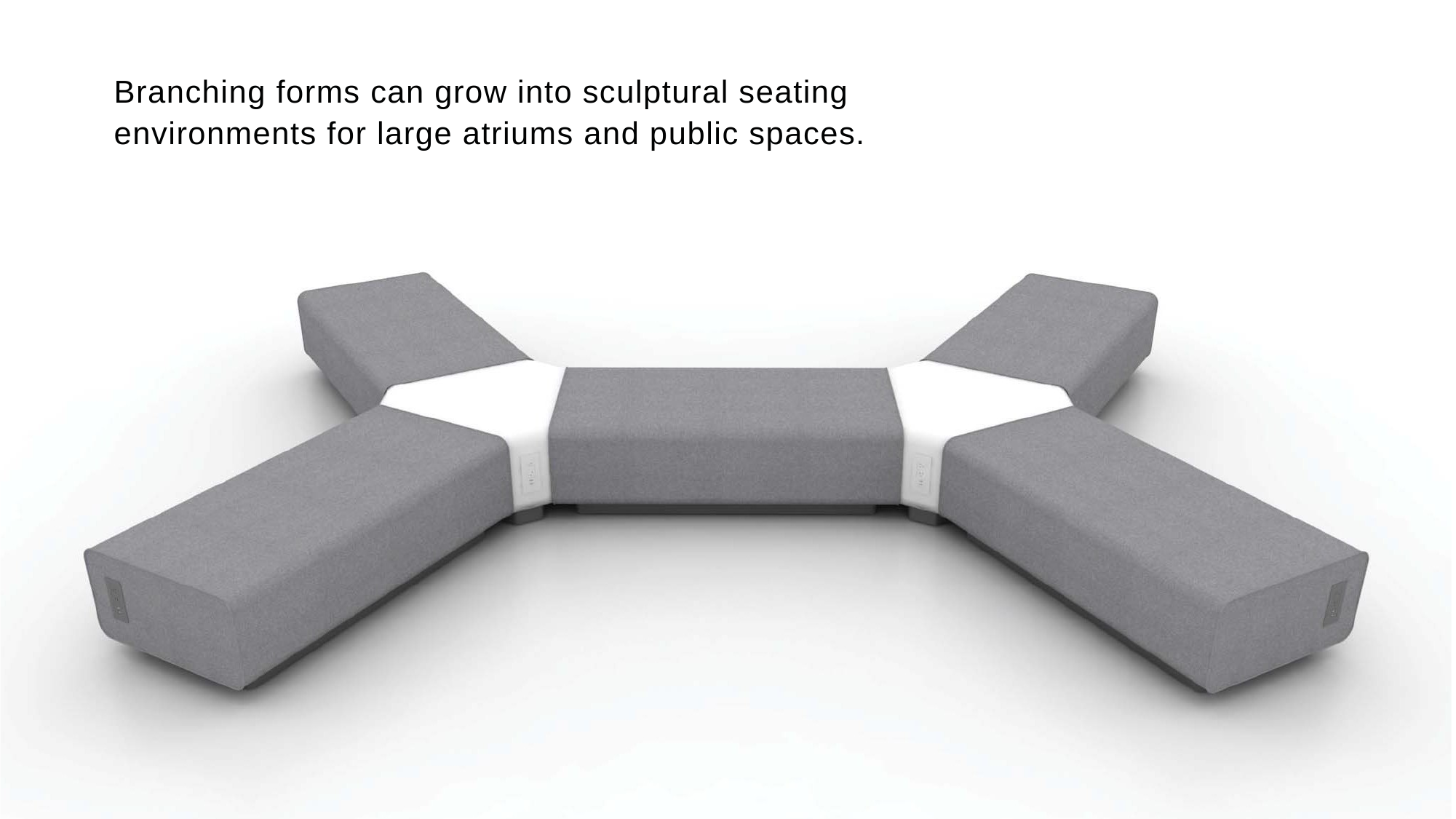

Branching forms can grow into sculptural seating environments for large atriums and public spaces.